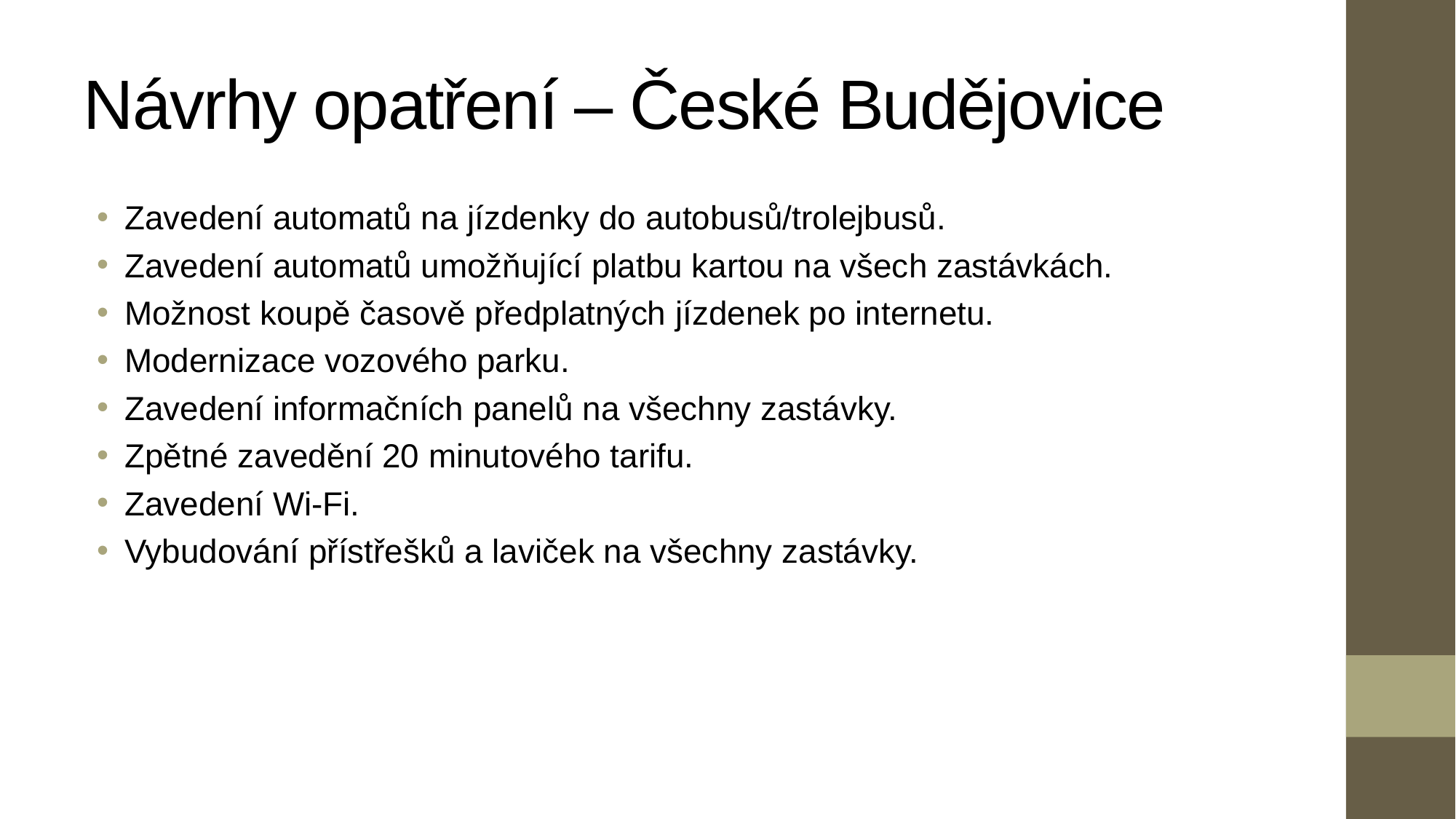

# Návrhy opatření – České Budějovice
Zavedení automatů na jízdenky do autobusů/trolejbusů.
Zavedení automatů umožňující platbu kartou na všech zastávkách.
Možnost koupě časově předplatných jízdenek po internetu.
Modernizace vozového parku.
Zavedení informačních panelů na všechny zastávky.
Zpětné zavedění 20 minutového tarifu.
Zavedení Wi-Fi.
Vybudování přístřešků a laviček na všechny zastávky.